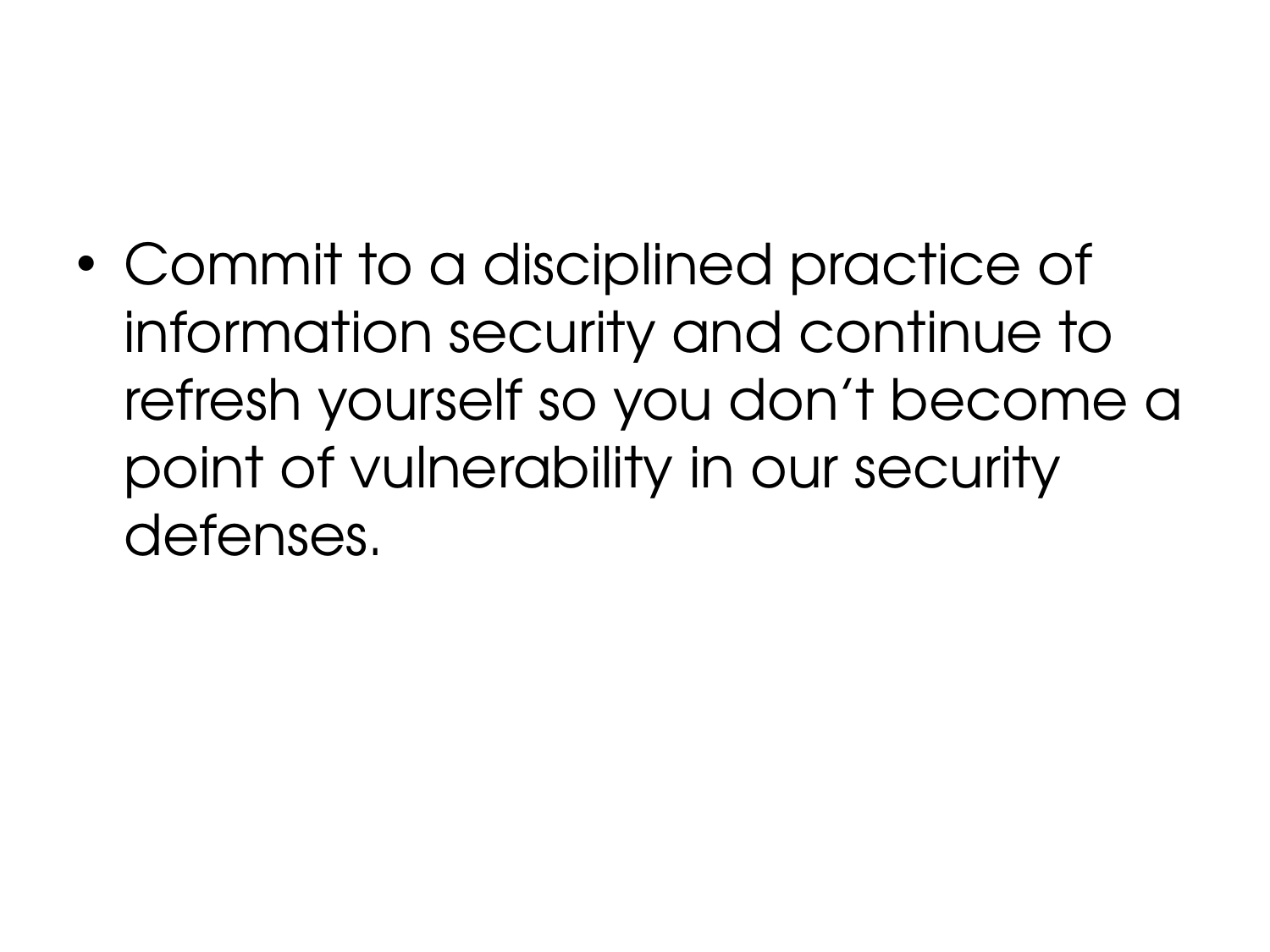

#
Commit to a disciplined practice of information security and continue to refresh yourself so you don’t become a point of vulnerability in our security defenses.